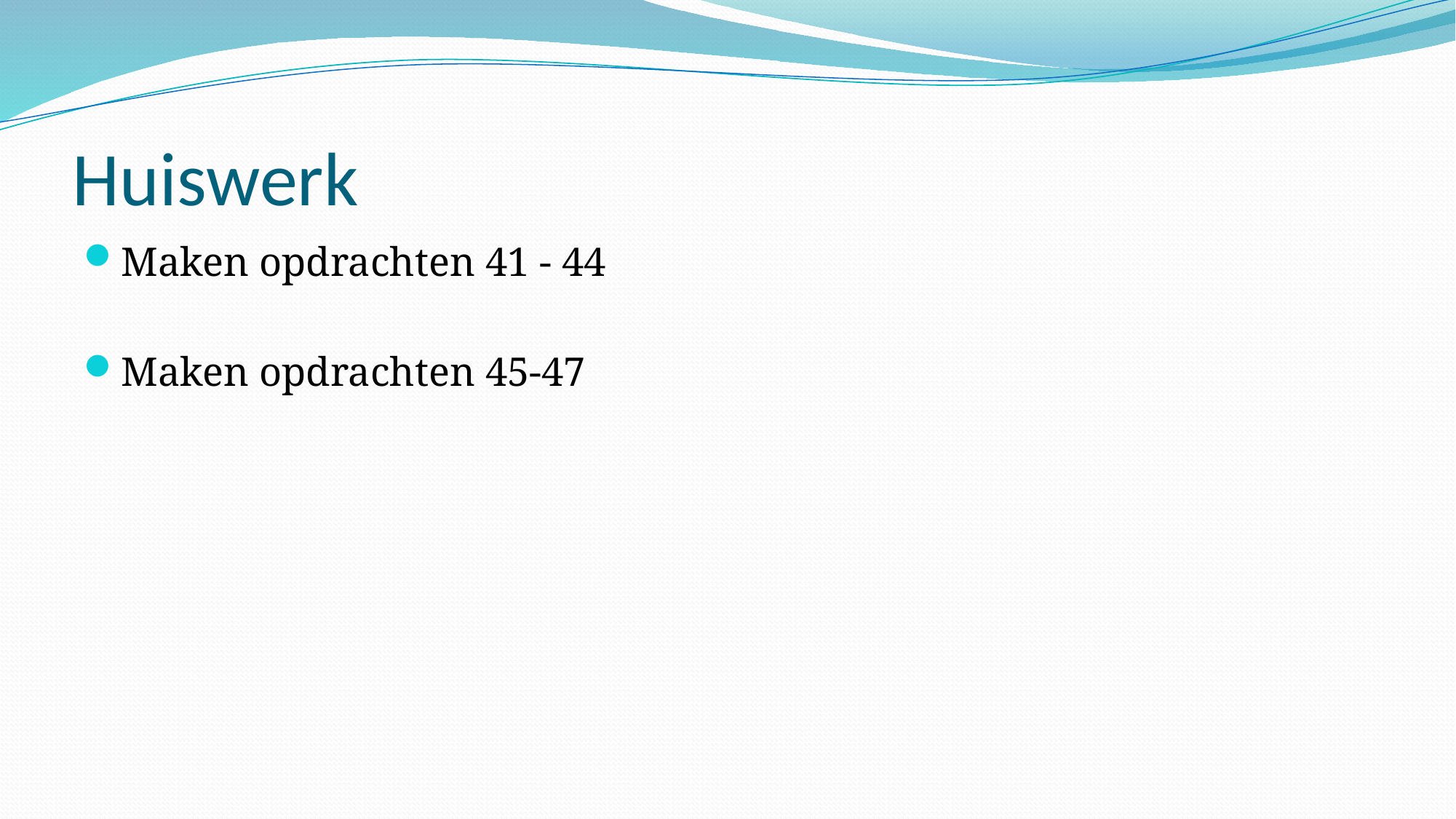

# Huiswerk
Maken opdrachten 41 - 44

Maken opdrachten 45-47